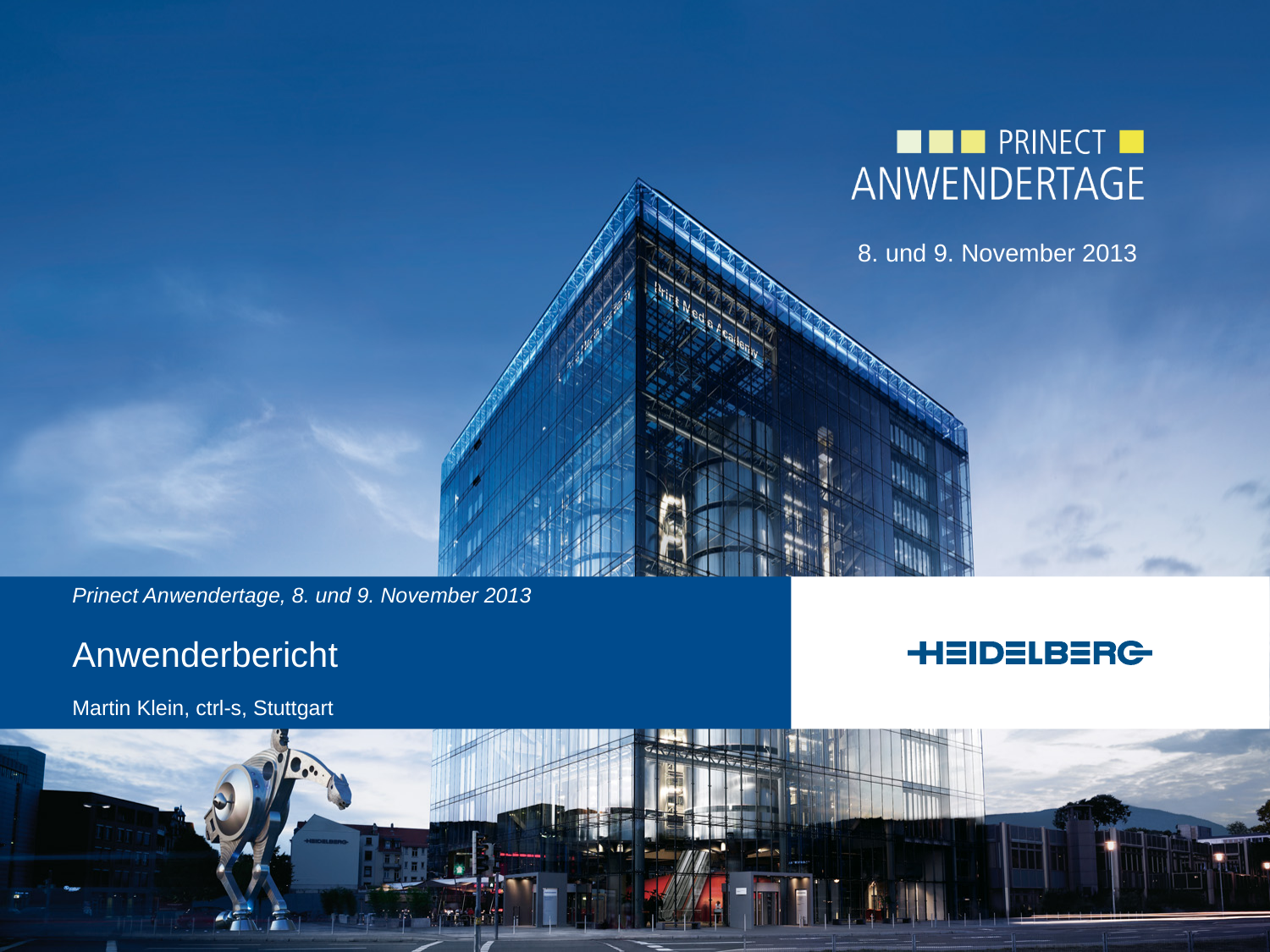

Prinect Anwendertage, 8. und 9. November 2013
Anwenderbericht
Martin Klein, ctrl-s, Stuttgart